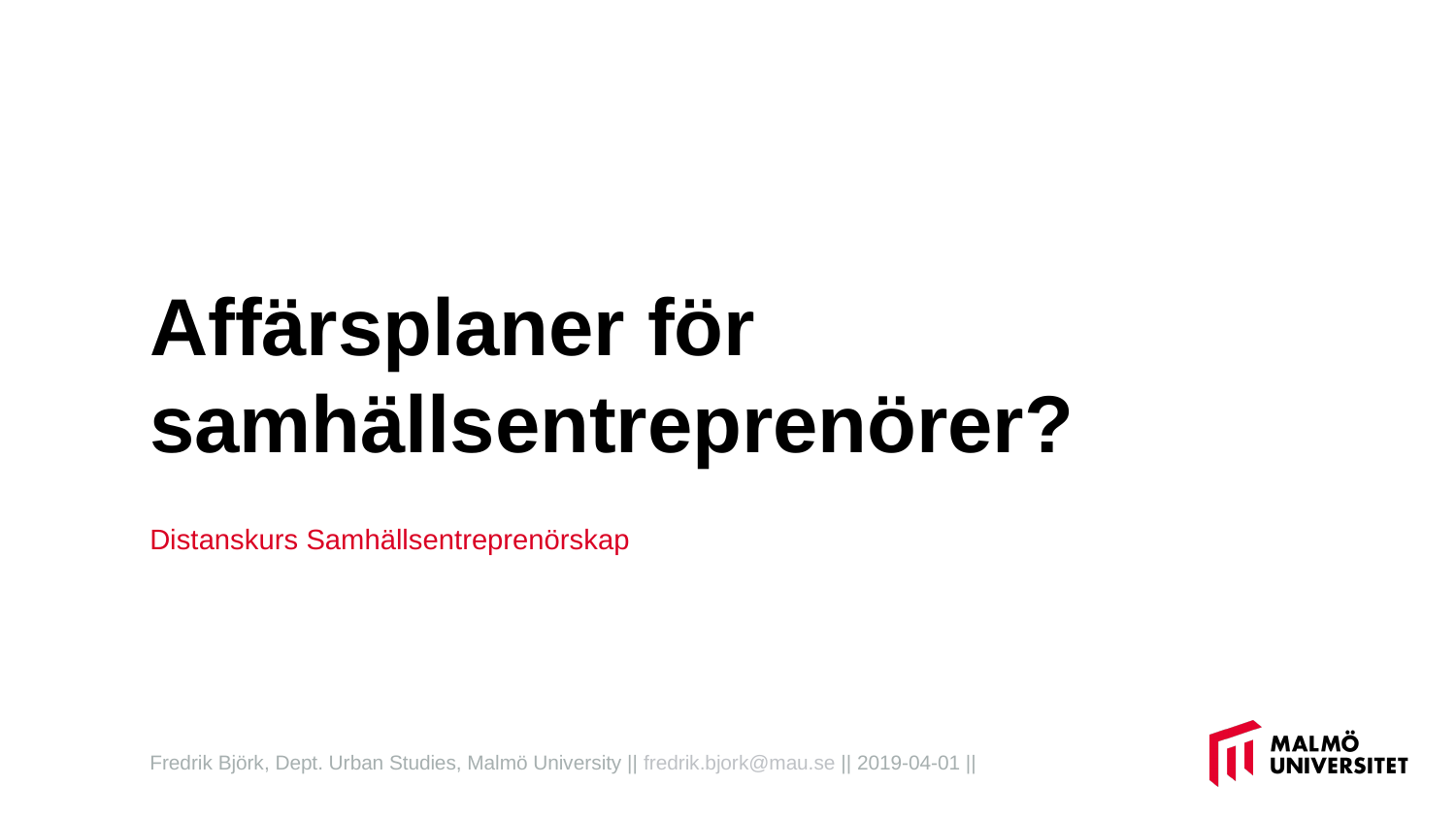

# Affärsplaner för samhällsentreprenörer?
Distanskurs Samhällsentreprenörskap
Fredrik Björk, Dept. Urban Studies, Malmö University || fredrik.bjork@mau.se || 2019-04-01 ||